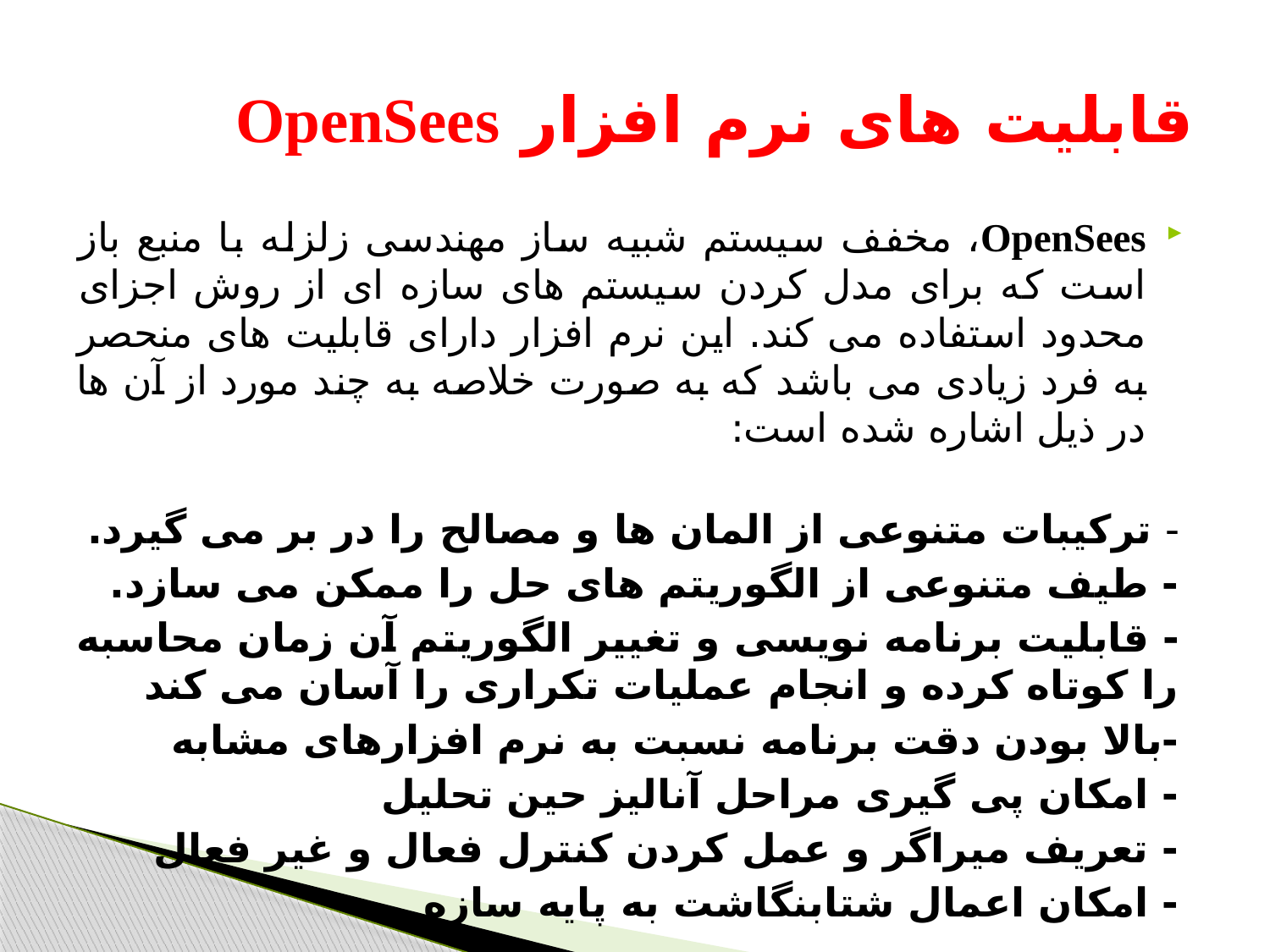

# قابلیت های نرم افزار OpenSees
OpenSees، مخفف سیستم شبیه ساز مهندسی زلزله با منبع باز است که برای مدل کردن سیستم های سازه ای از روش اجزای محدود استفاده می کند. این نرم افزار دارای قابلیت های منحصر به فرد زیادی می باشد که به صورت خلاصه به چند مورد از آن ها در ذیل اشاره شده است:

- ترکیبات متنوعی از المان ها و مصالح را در بر می گیرد.
- طیف متنوعی از الگوریتم های حل را ممکن می سازد.
- قابلیت برنامه نویسی و تغییر الگوریتم آن زمان محاسبه را کوتاه کرده و انجام عملیات تکراری را آسان می کند
-بالا بودن دقت برنامه نسبت به نرم افزارهای مشابه
- امکان پی گیری مراحل آنالیز حین تحلیل
- تعریف میراگر و عمل کردن کنترل فعال و غیر فعال
- امکان اعمال شتابنگاشت به پایه سازه